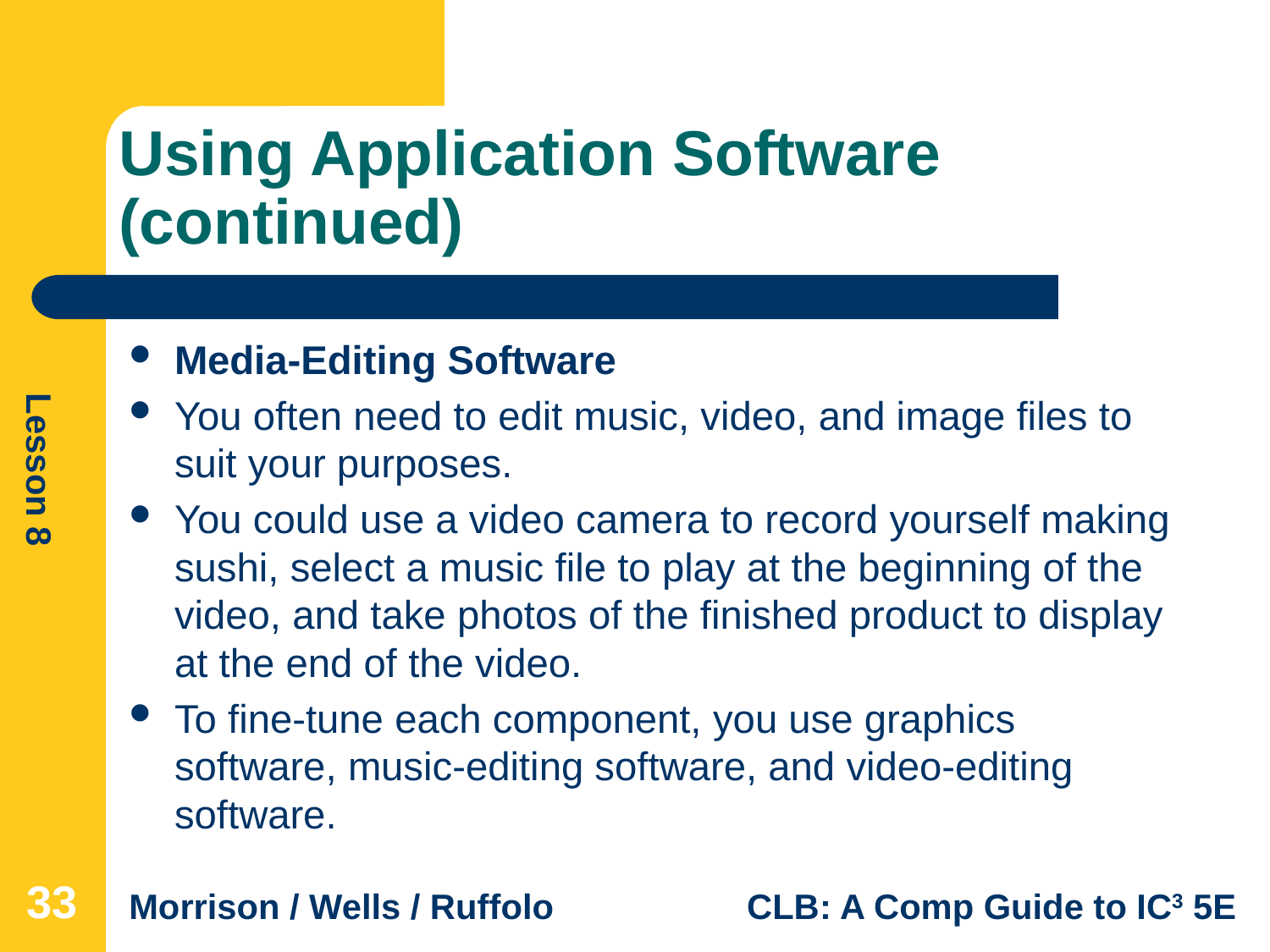

# Using Application Software (continued)
Media-Editing Software
You often need to edit music, video, and image files to suit your purposes.
You could use a video camera to record yourself making sushi, select a music file to play at the beginning of the video, and take photos of the finished product to display at the end of the video.
To fine-tune each component, you use graphics software, music-editing software, and video-editing software.
33